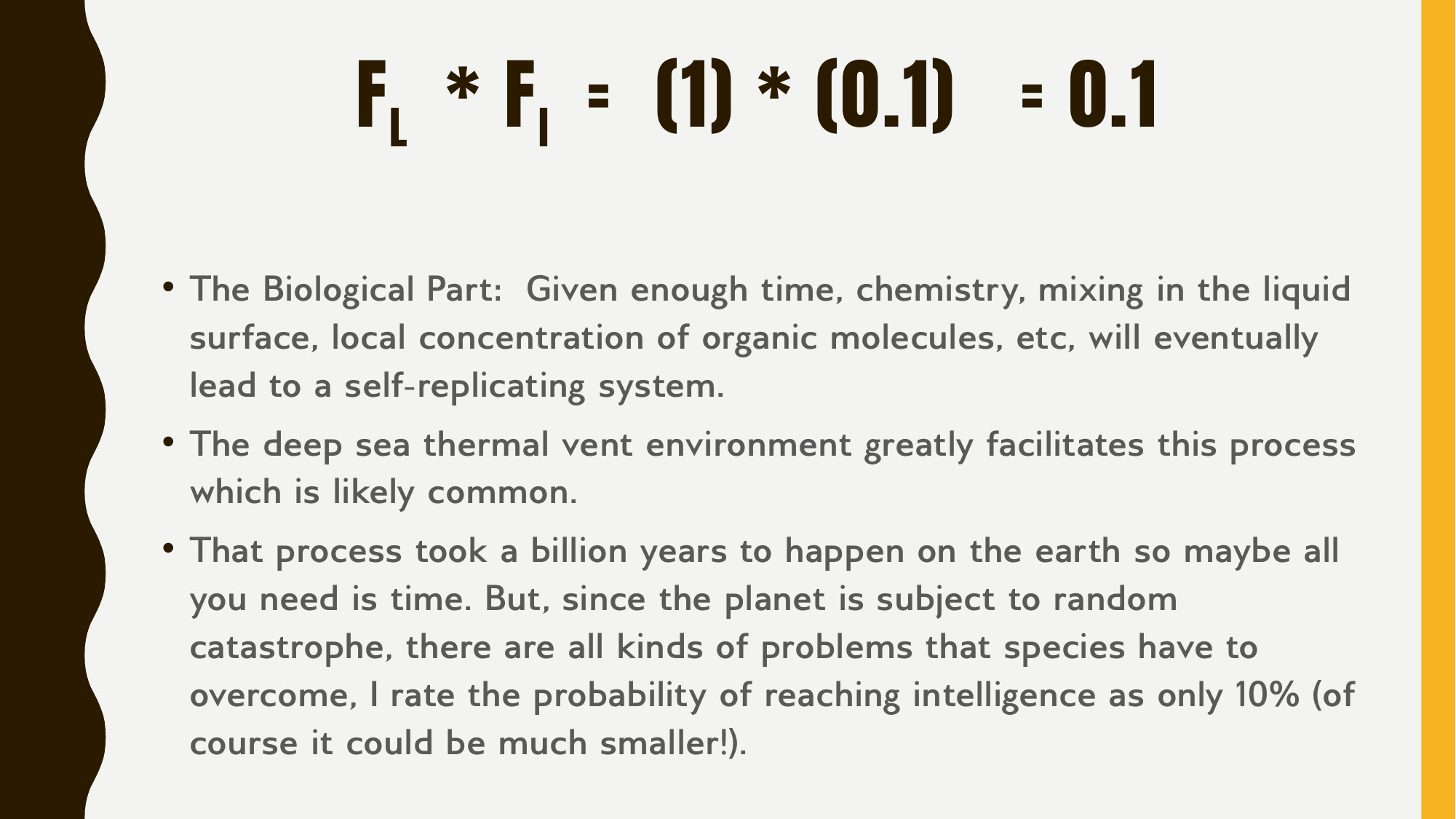

# FL  * FI  =  (1) * (0.1)   = 0.1
The Biological Part:  Given enough time, chemistry, mixing in the liquid surface, local concentration of organic molecules, etc, will eventually lead to a self-replicating system.
The deep sea thermal vent environment greatly facilitates this process which is likely common.
That process took a billion years to happen on the earth so maybe all you need is time. But, since the planet is subject to random catastrophe, there are all kinds of problems that species have to overcome, I rate the probability of reaching intelligence as only 10% (of course it could be much smaller!).